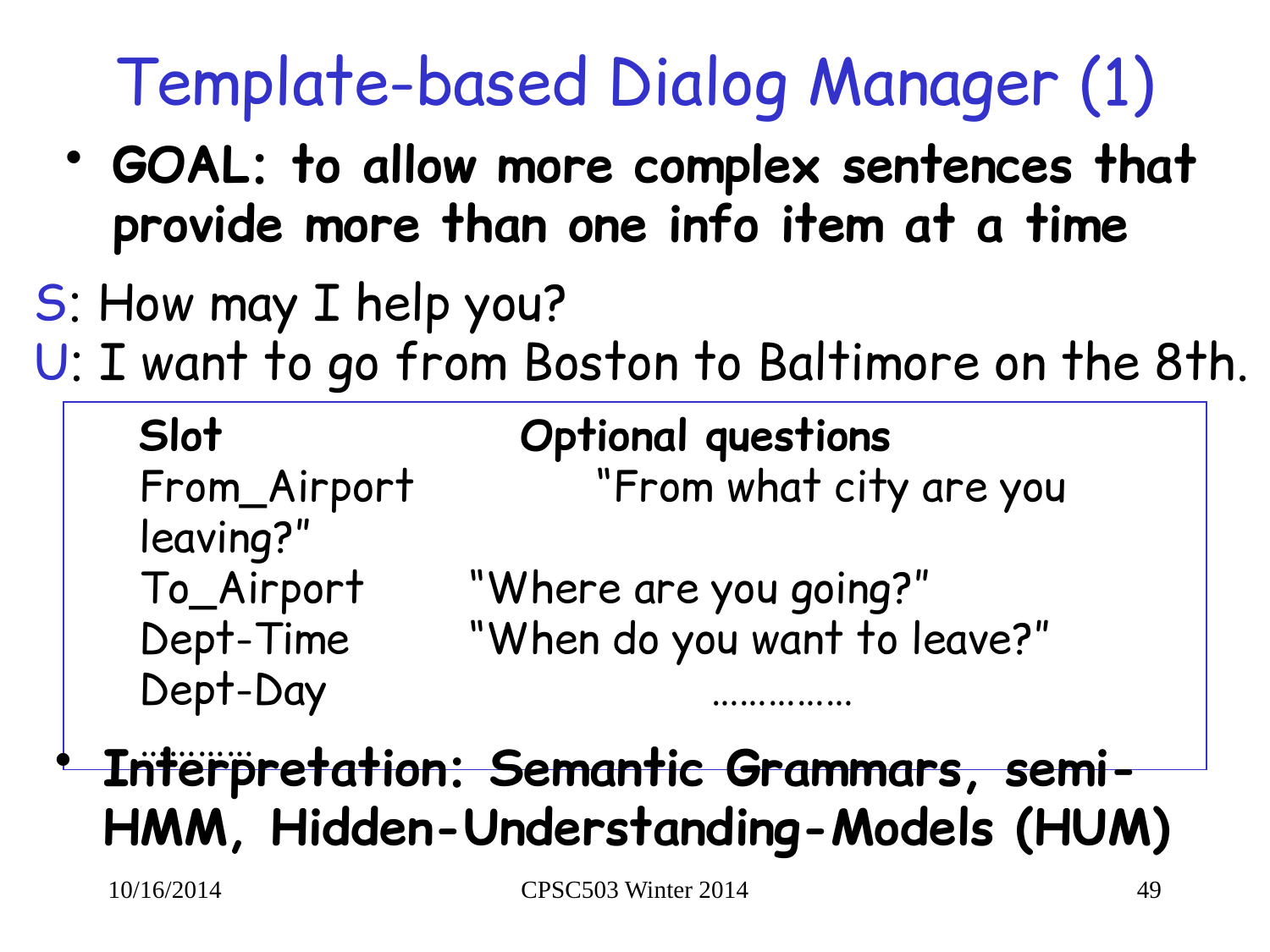

# Template-based Dialog Manager (1)
GOAL: to allow more complex sentences that provide more than one info item at a time
S: How may I help you?
U: I want to go from Boston to Baltimore on the 8th.
Slot			Optional questions
From_Airport	      “From what city are you leaving?”
To_Airport	      “Where are you going?”
Dept-Time	      “When do you want to leave?”
Dept-Day		               ……………
…………
Interpretation: Semantic Grammars, semi-HMM, Hidden-Understanding-Models (HUM)
10/16/2014
CPSC503 Winter 2014
49